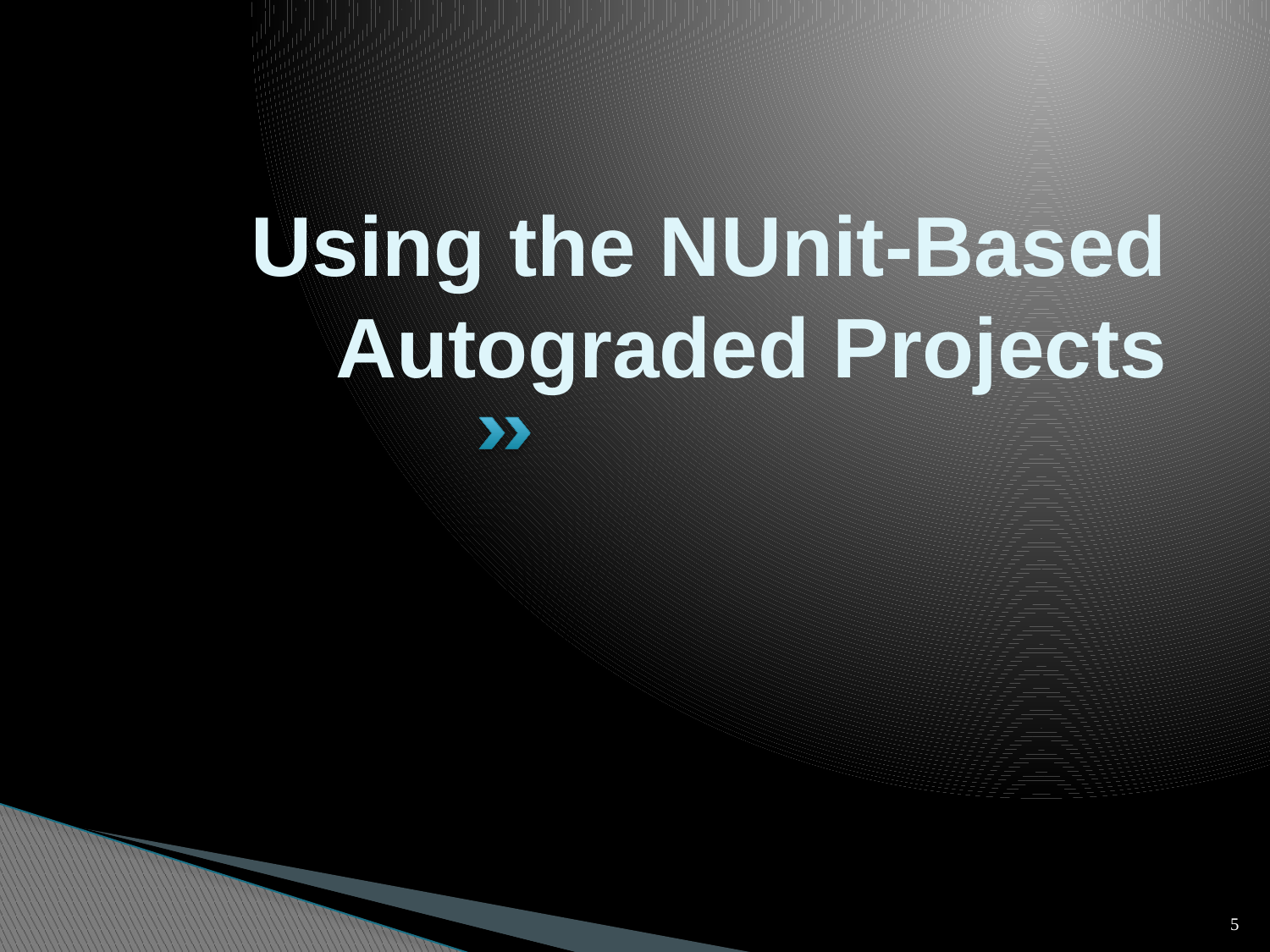

# Using the NUnit-Based Autograded Projects

5